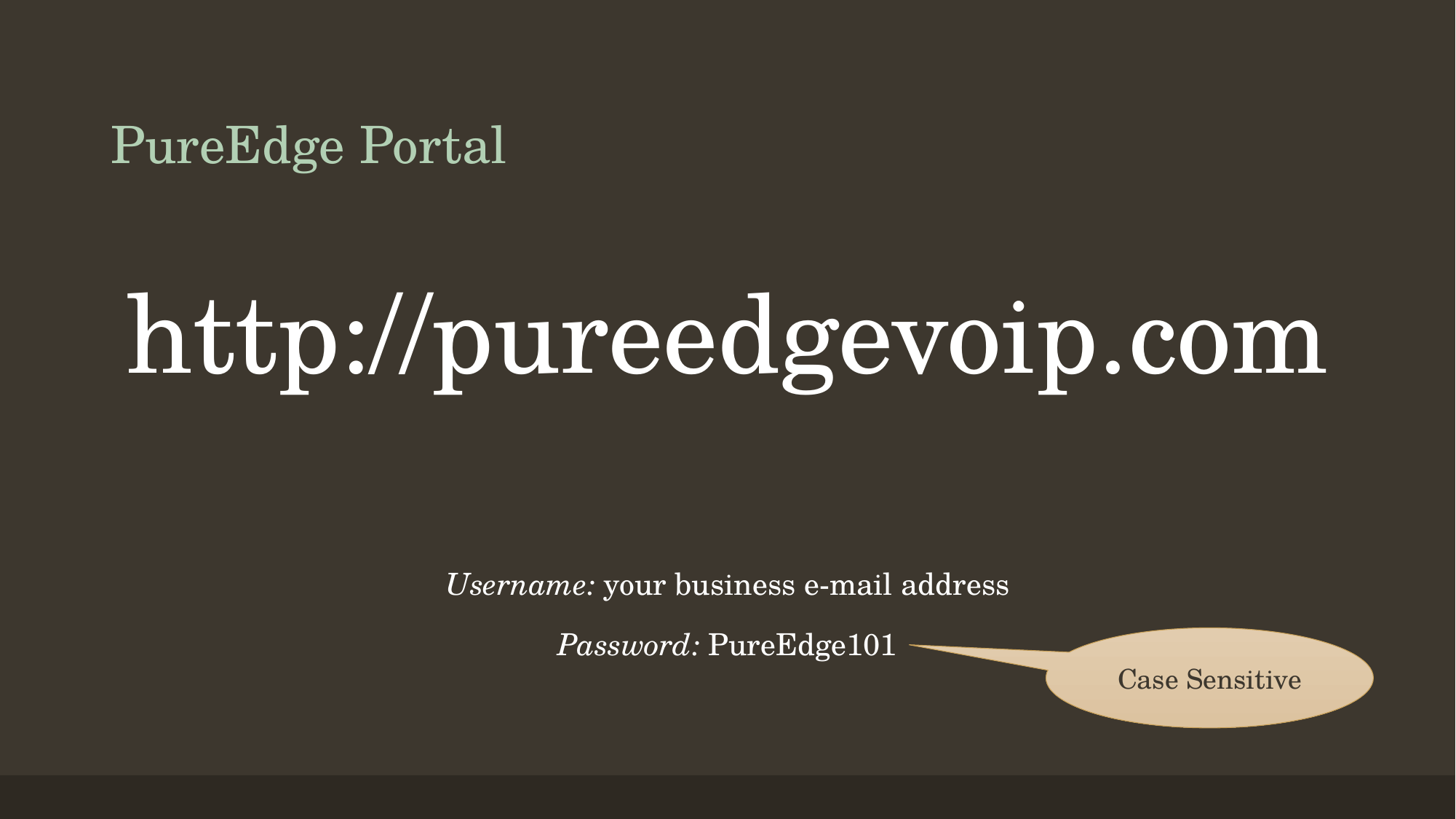

# PureEdge Portal
http://pureedgevoip.com

Username: your business e-mail address
Password: PureEdge101

Case Sensitive